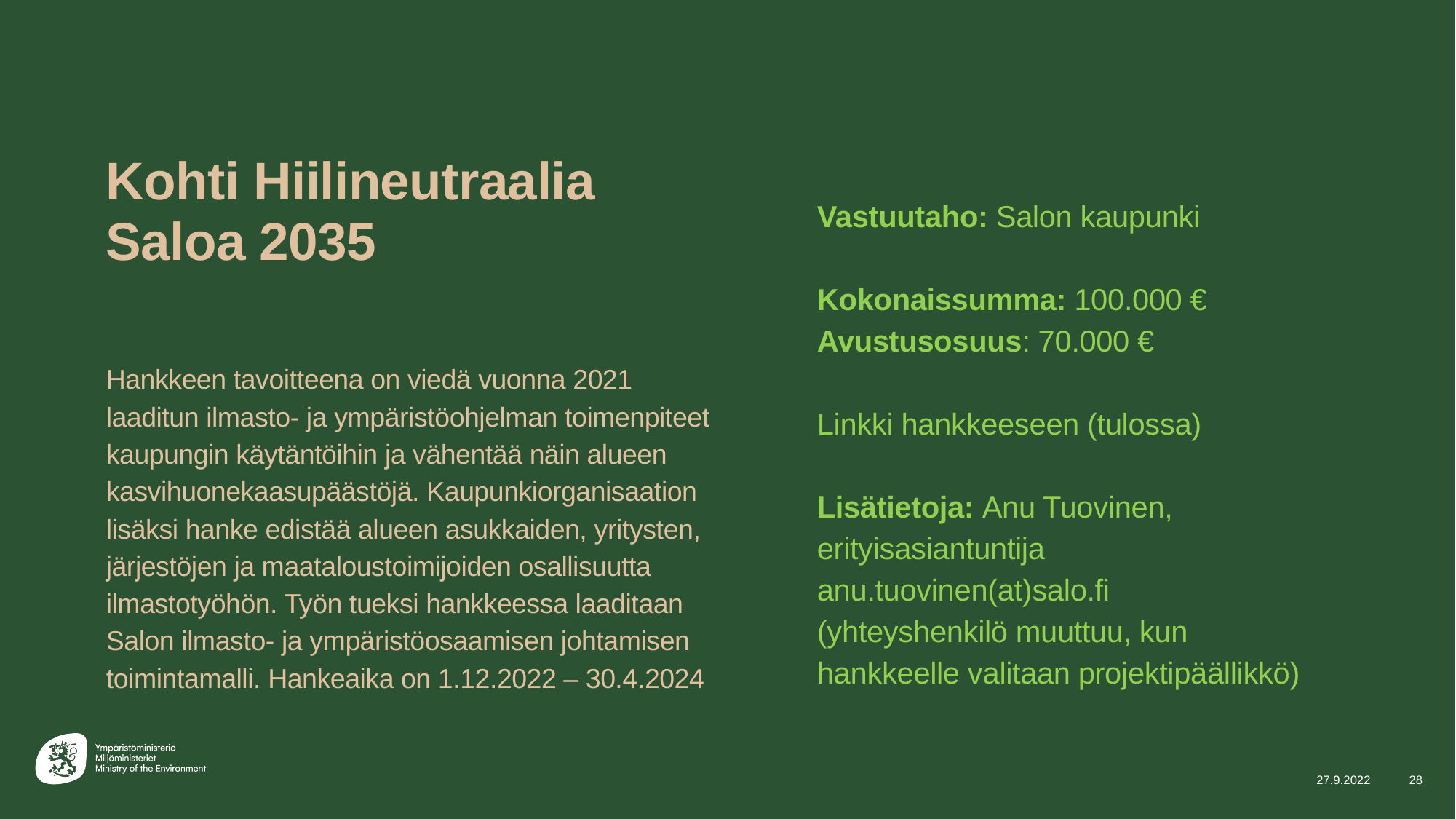

# Kohti Hiilineutraalia Saloa 2035
Vastuutaho: Salon kaupunki

Kokonaissumma: 100.000 €
Avustusosuus: 70.000 €

Linkki hankkeeseen (tulossa)

Lisätietoja: Anu Tuovinen, erityisasiantuntija
anu.tuovinen(at)salo.fi
(yhteyshenkilö muuttuu, kun hankkeelle valitaan projektipäällikkö)
Hankkeen tavoitteena on viedä vuonna 2021 laaditun ilmasto- ja ympäristöohjelman toimenpiteet kaupungin käytäntöihin ja vähentää näin alueen kasvihuonekaasupäästöjä. Kaupunkiorganisaation lisäksi hanke edistää alueen asukkaiden, yritysten, järjestöjen ja maataloustoimijoiden osallisuutta ilmastotyöhön. Työn tueksi hankkeessa laaditaan Salon ilmasto- ja ympäristöosaamisen johtamisen toimintamalli. Hankeaika on 1.12.2022 – 30.4.2024
27.9.2022
28